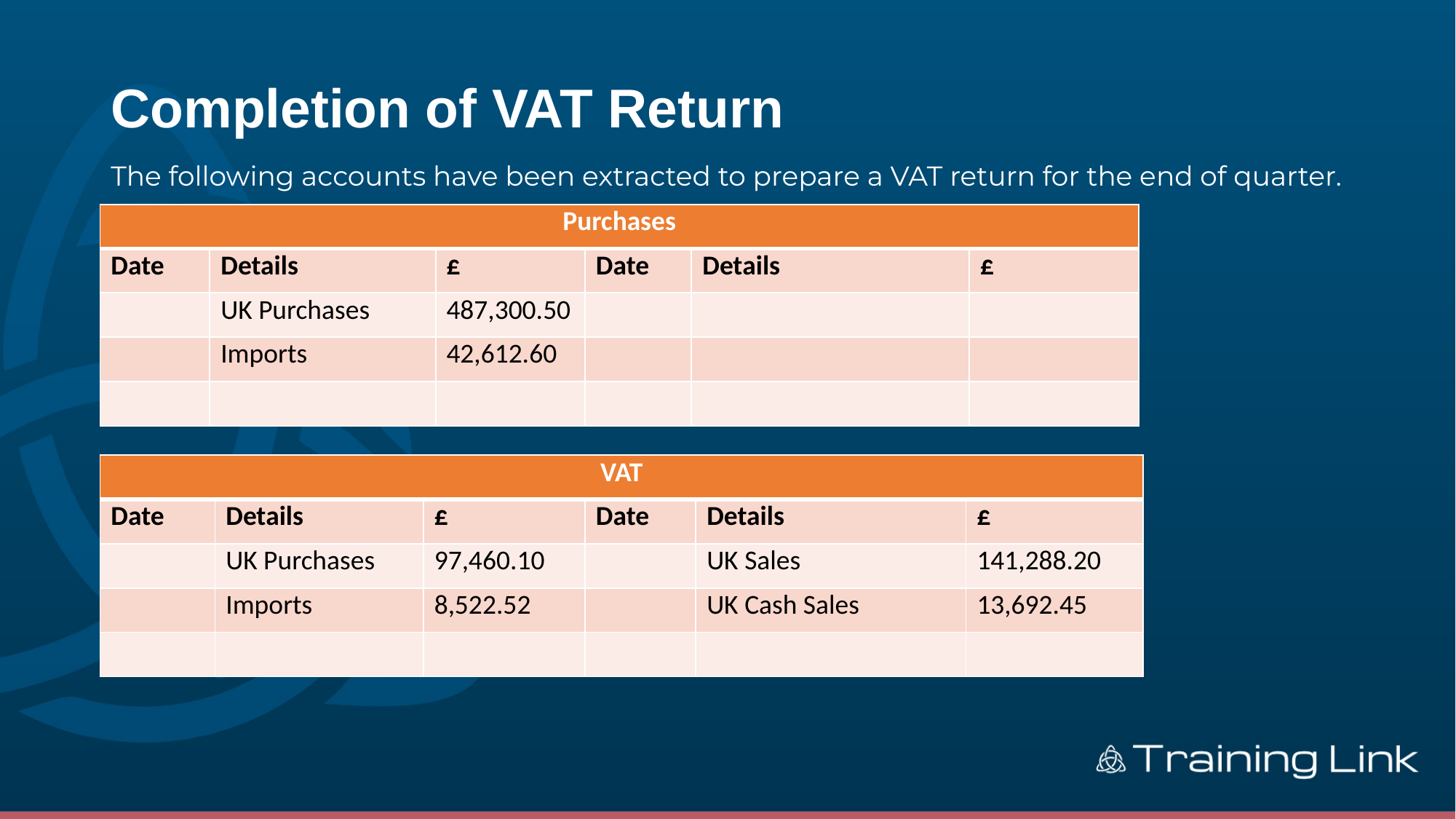

# Completion of VAT Return
The following accounts have been extracted to prepare a VAT return for the end of quarter.

| Purchases |  |  |  |  |  |
| --- | --- | --- | --- | --- | --- |
| Date | Details | £ | Date | Details | £ |
|  | UK Purchases | 487,300.50 |  |  |  |
|  | Imports | 42,612.60 |  |  |  |
|  |  |  |  |  |  |
| VAT |  |  |  |  |  |
| --- | --- | --- | --- | --- | --- |
| Date | Details | £ | Date | Details | £ |
|  | UK Purchases | 97,460.10 |  | UK Sales | 141,288.20 |
|  | Imports | 8,522.52 |  | UK Cash Sales | 13,692.45 |
|  |  |  |  |  |  |